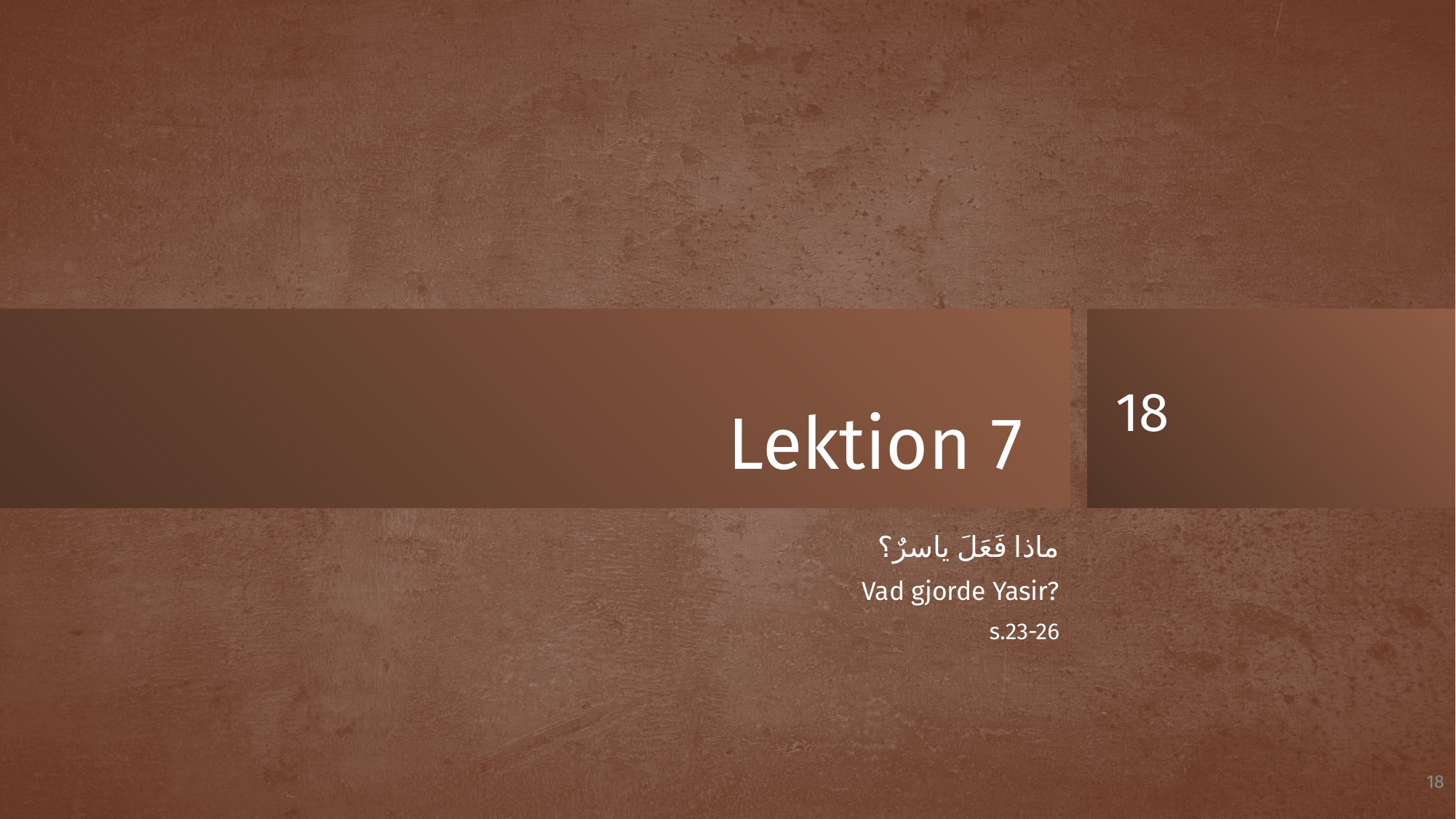

# Lektion 7
 ماذا فَعَلَ ياسرٌ؟
Vad gjorde Yasir?
s.23-26
18